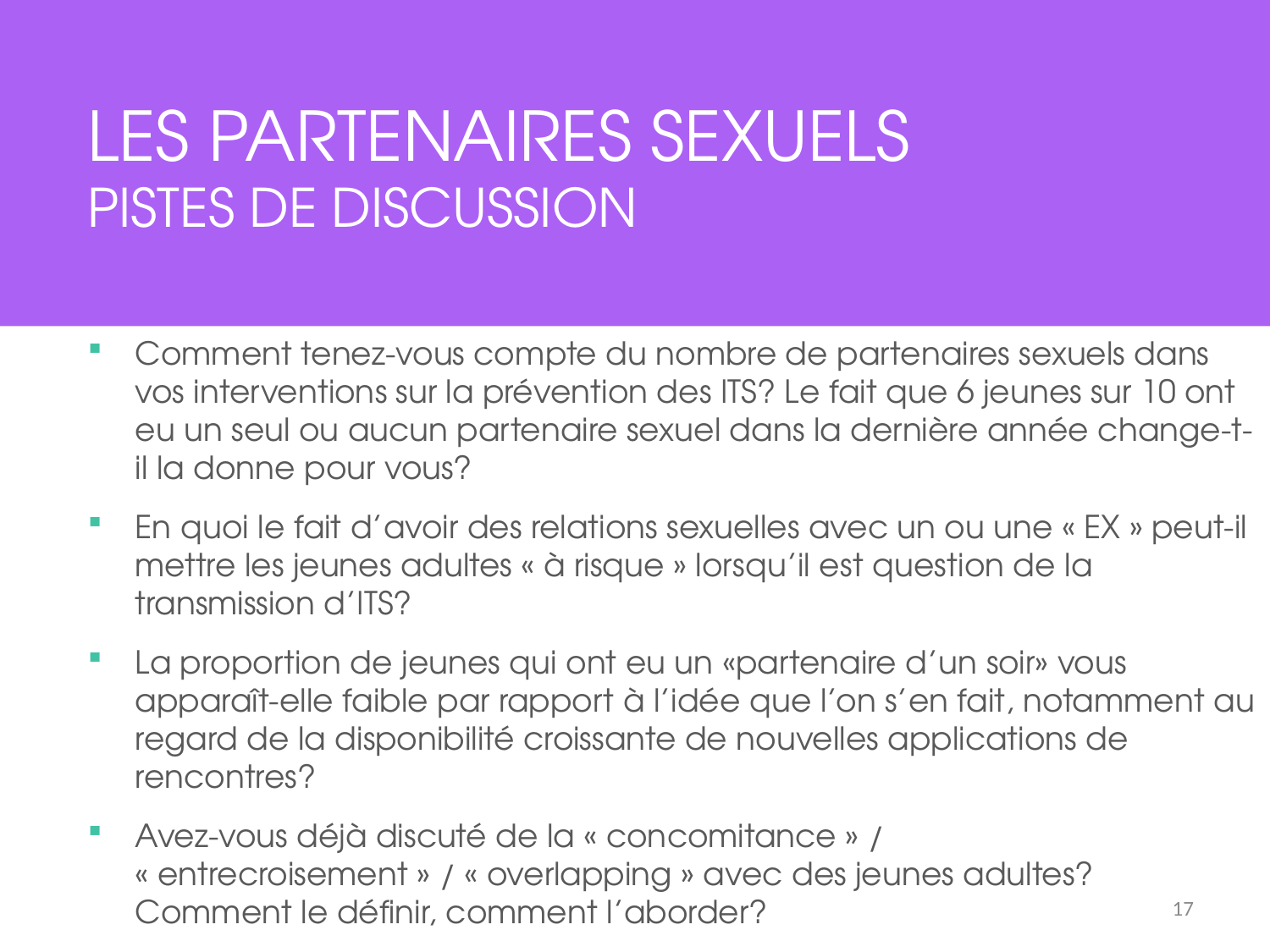

# LES PARTENAIRES SEXUELS PISTES DE DISCUSSION
Comment tenez-vous compte du nombre de partenaires sexuels dans vos interventions sur la prévention des ITS? Le fait que 6 jeunes sur 10 ont eu un seul ou aucun partenaire sexuel dans la dernière année change-t-il la donne pour vous?
En quoi le fait d’avoir des relations sexuelles avec un ou une « EX » peut-il mettre les jeunes adultes « à risque » lorsqu’il est question de la transmission d’ITS?
La proportion de jeunes qui ont eu un «partenaire d’un soir» vous apparaît-elle faible par rapport à l’idée que l’on s’en fait, notamment au regard de la disponibilité croissante de nouvelles applications de rencontres?
Avez-vous déjà discuté de la « concomitance » /
« entrecroisement » / « overlapping » avec des jeunes adultes? Comment le définir, comment l’aborder?

17